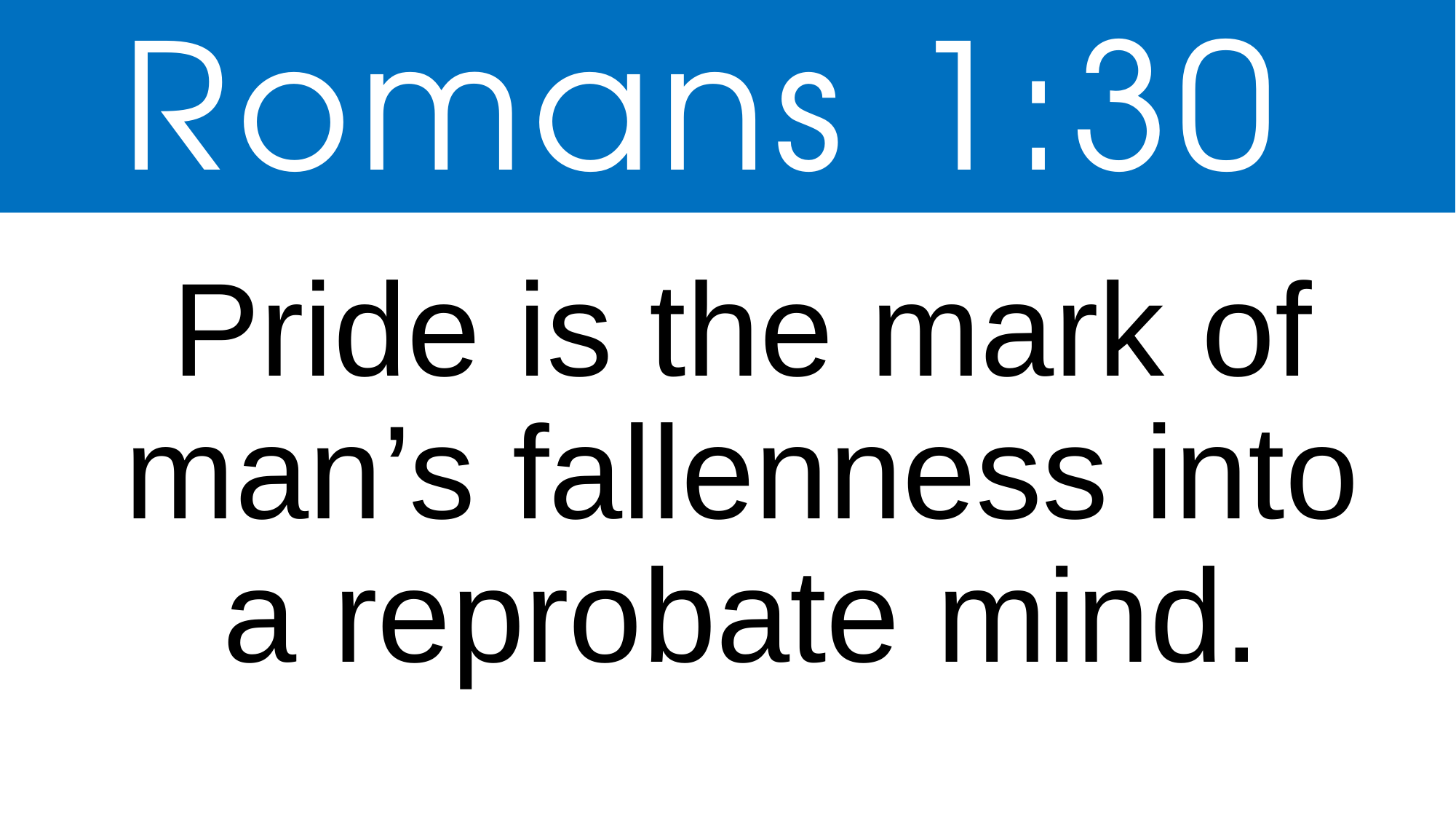

Romans 1:30
Pride is the mark of man’s fallenness into a reprobate mind.